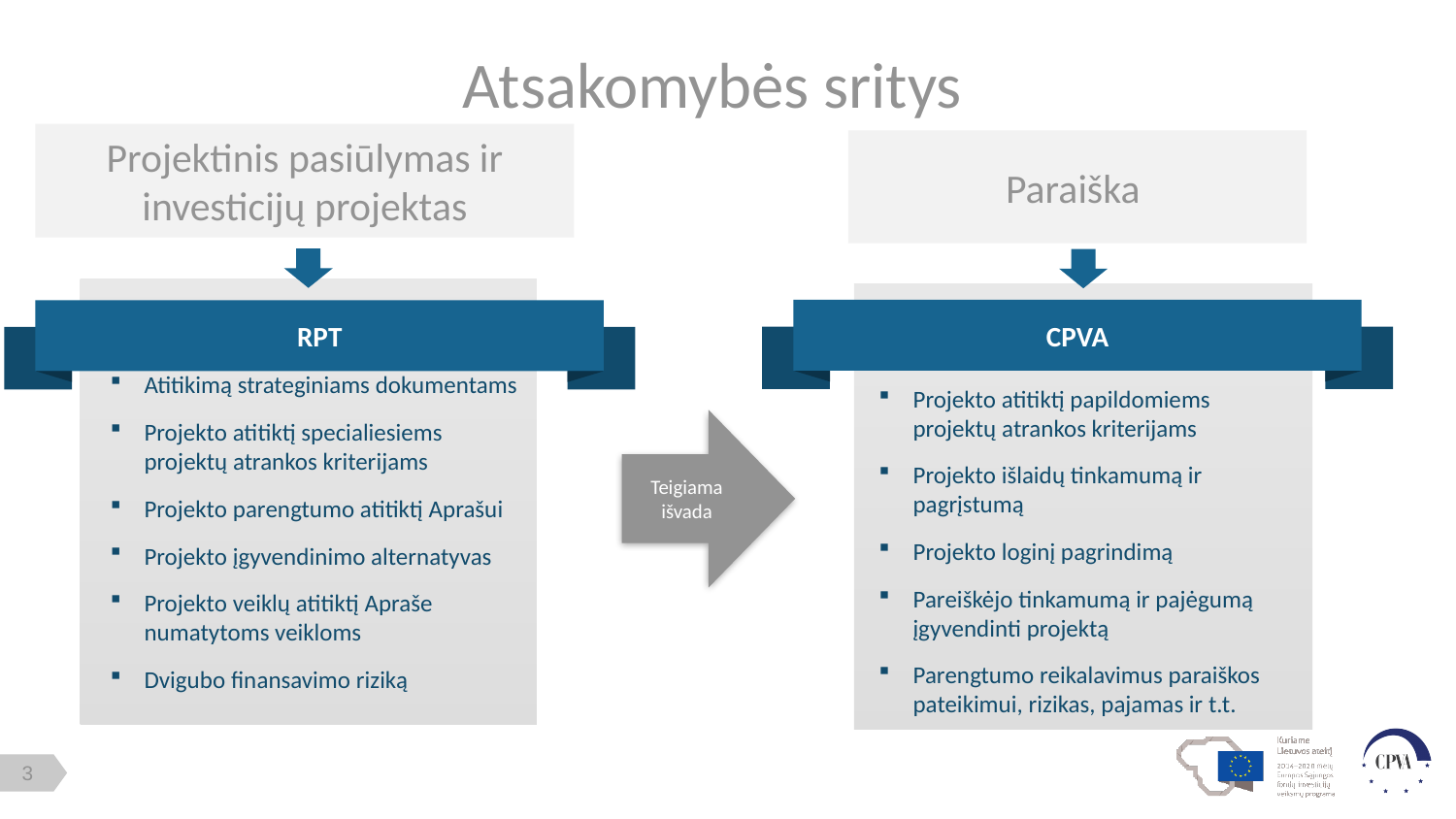

# Atsakomybės sritys
Projektinis pasiūlymas ir
investicijų projektas
Paraiška

Atitikimą strateginiams dokumentams
Projekto atitiktį specialiesiems projektų atrankos kriterijams
Projekto parengtumo atitiktį Aprašui
Projekto įgyvendinimo alternatyvas
Projekto veiklų atitiktį Apraše numatytoms veikloms
Dvigubo finansavimo riziką

CPVA

RPT

Projekto atitiktį papildomiems projektų atrankos kriterijams
Projekto išlaidų tinkamumą ir pagrįstumą
Projekto loginį pagrindimą
Pareiškėjo tinkamumą ir pajėgumą įgyvendinti projektą
Parengtumo reikalavimus paraiškos pateikimui, rizikas, pajamas ir t.t.
Teigiama išvada